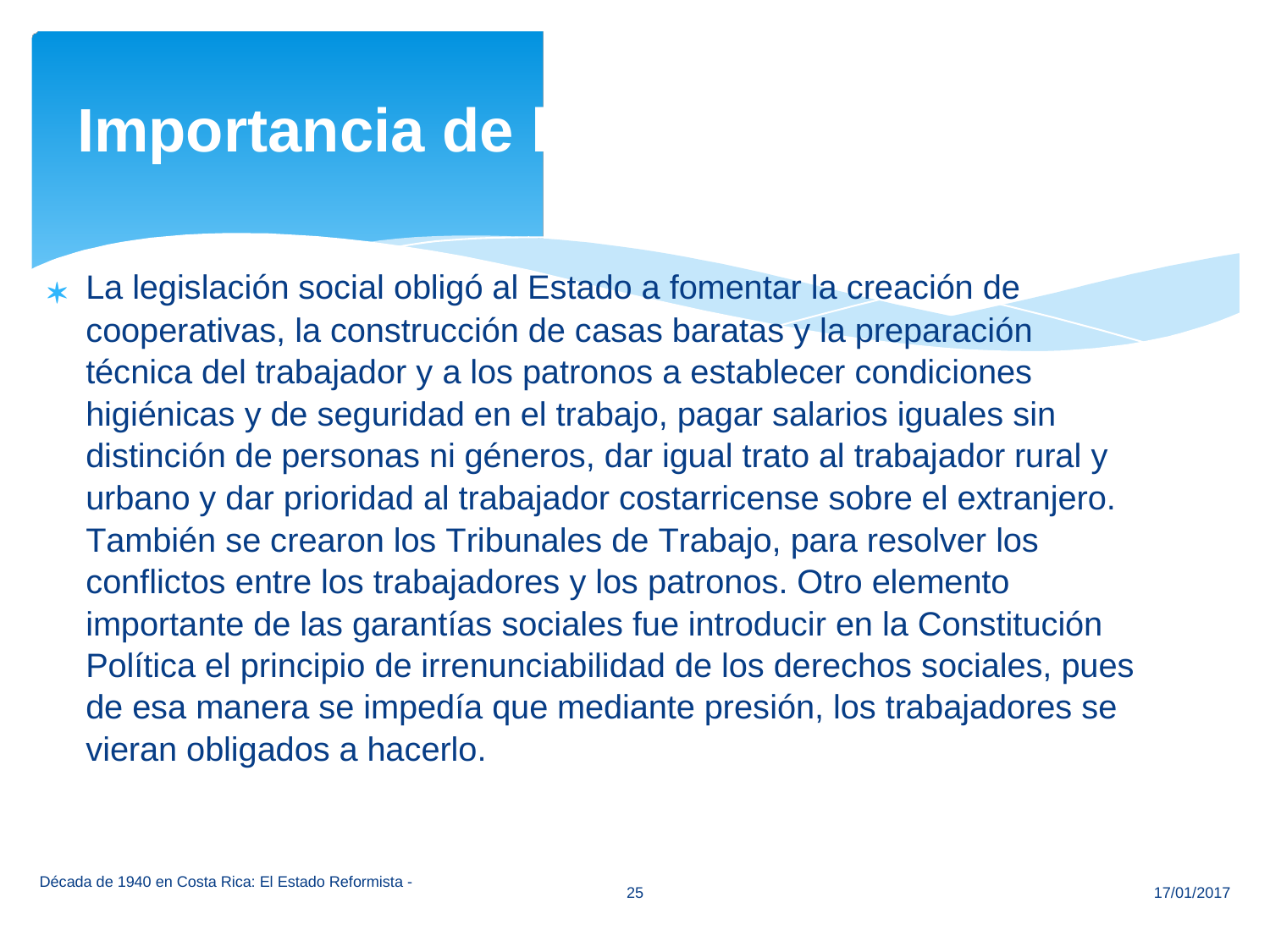

Importancia de las Garantías Sociales

∗
La legislación social obligó al Estado a fomentar la creación de
cooperativas, la construcción de casas baratas y la preparación
técnica del trabajador y a los patronos a establecer condiciones
higiénicas y de seguridad en el trabajo, pagar salarios iguales sin
distinción de personas ni géneros, dar igual trato al trabajador rural y
urbano y dar prioridad al trabajador costarricense sobre el extranjero.
También se crearon los Tribunales de Trabajo, para resolver los
conflictos entre los trabajadores y los patronos. Otro elemento
importante de las garantías sociales fue introducir en la Constitución
Política el principio de irrenunciabilidad de los derechos sociales, pues
de esa manera se impedía que mediante presión, los trabajadores se
vieran obligados a hacerlo.
Década de 1940 en Costa Rica: El Estado Reformista -

25
17/01/2017